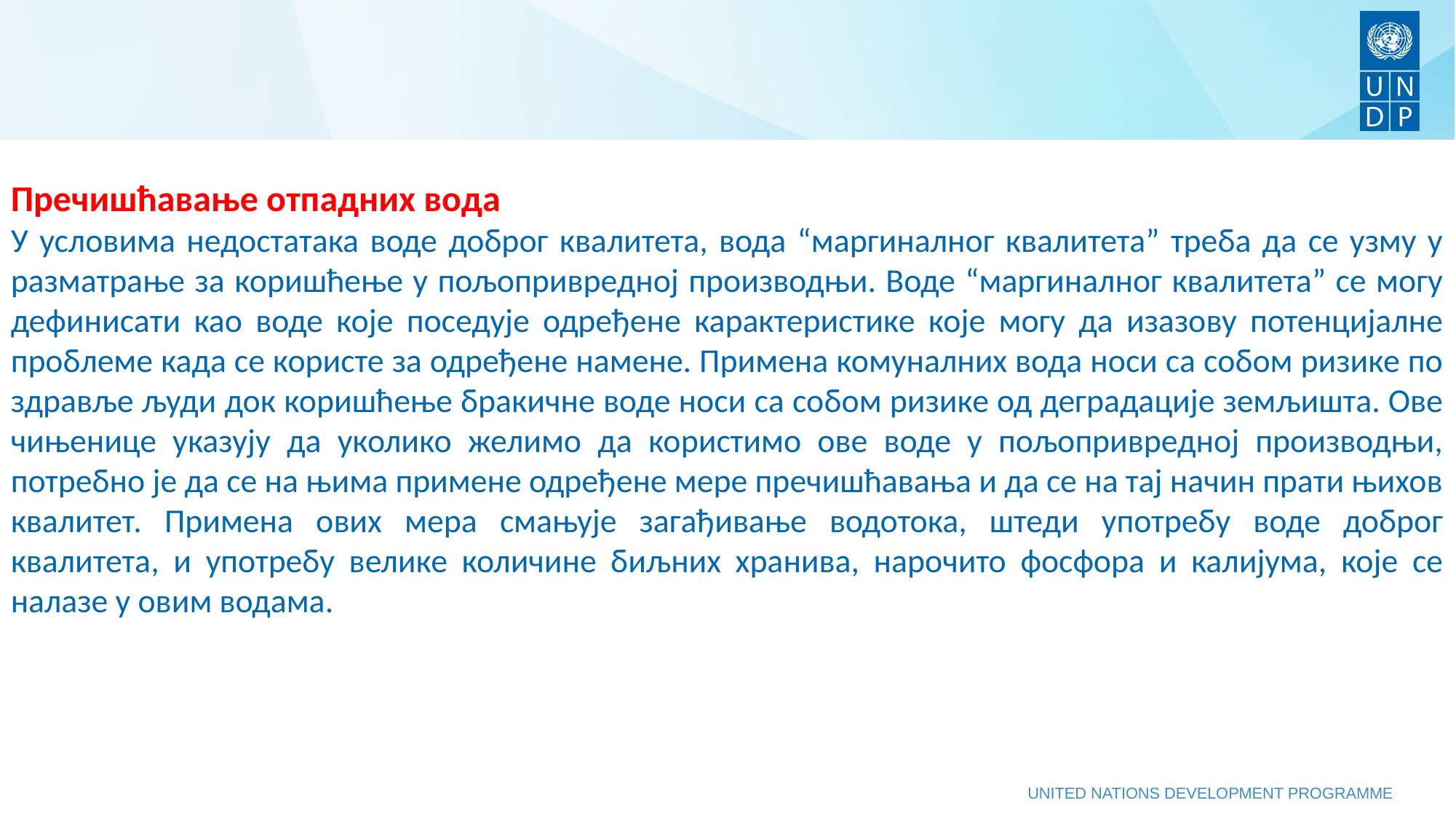

Пречишћавање отпадних вода
У условима недостатака воде доброг квалитета, вода “маргиналног квалитета” треба да се узму у разматрање за коришћење у пољопривредној производњи. Воде “маргиналног квалитета” се могу дефинисати као воде које поседује одређене карактеристике које могу да изазову потенцијалне проблеме када се користе за одређене намене. Примена комуналних вода носи са собом ризике по здравље људи док коришћење бракичне воде носи са собом ризике од деградације земљишта. Ове чињенице указују да уколико желимо да користимо ове воде у пољопривредној производњи, потребно је да се на њима примене одређене мере пречишћавања и да се на тај начин прати њихов квалитет. Примена ових мера смањује загађивање водотока, штеди употребу воде доброг квалитета, и употребу велике количине биљних хранива, нарочито фосфора и калијума, које се налазе у овим водама.